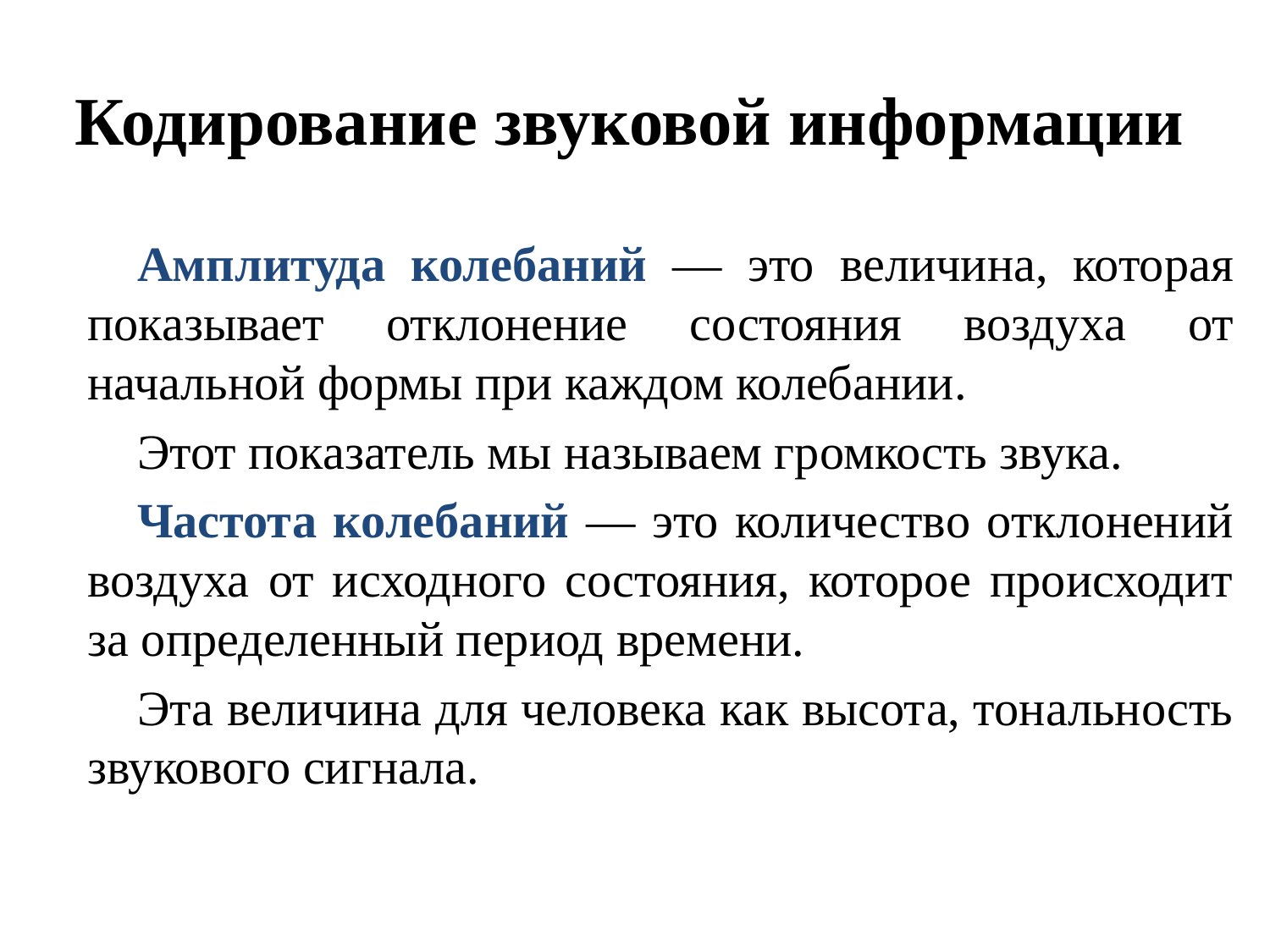

# Кодирование звуковой информации
Амплитуда колебаний — это величина, которая показывает отклонение состояния воздуха от начальной формы при каждом колебании.
Этот показатель мы называем громкость звука.
Частота колебаний — это количество отклонений воздуха от исходного состояния, которое происходит за определенный период времени.
Эта величина для человека как высота, тональность звукового сигнала.